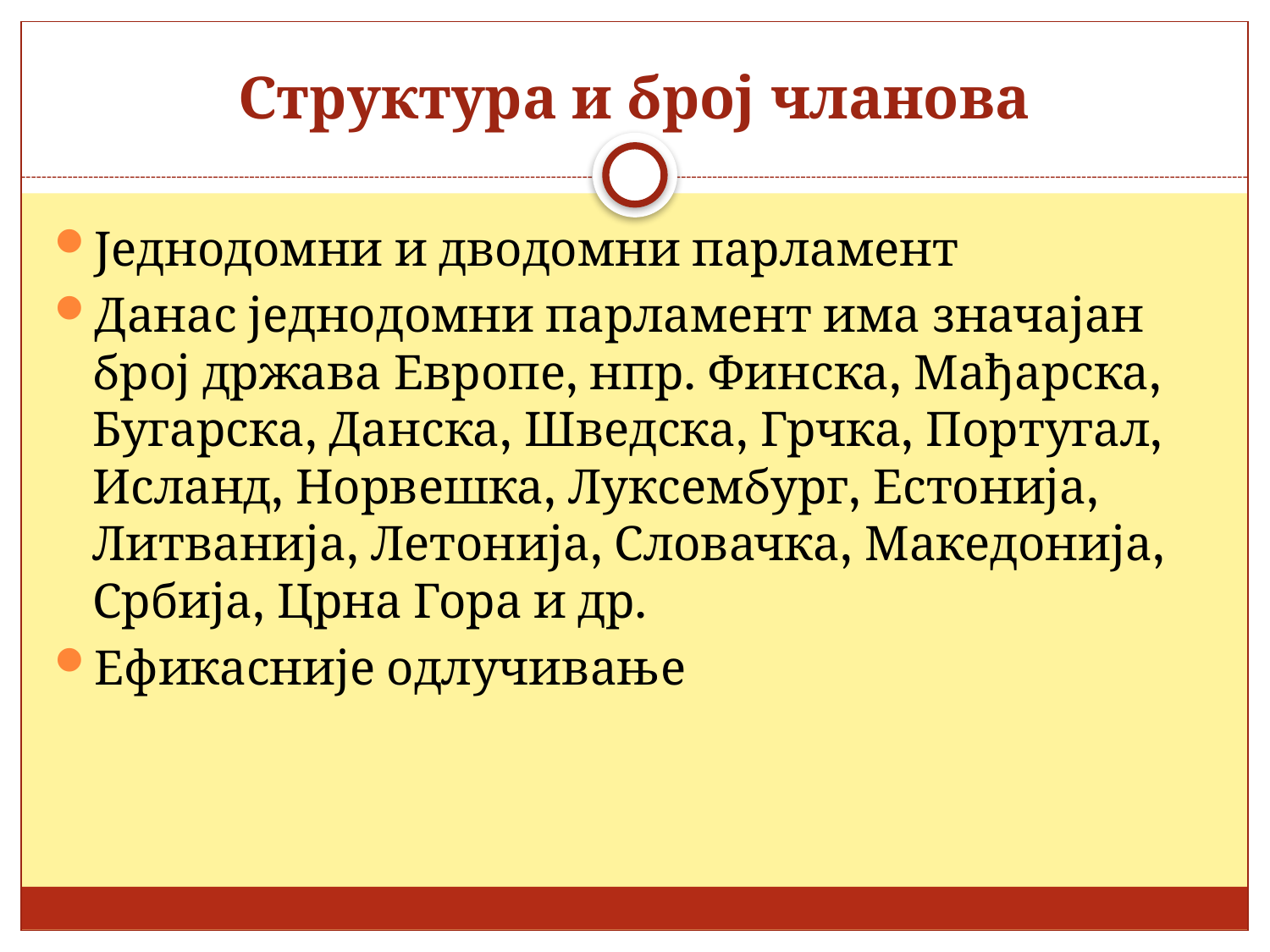

# Структура и број чланова
Једнодомни и дводомни парламент
Данас једнодомни парламент има значајан број држава Европе, нпр. Финска, Мађарска, Бугарска, Данска, Шведска, Грчка, Португал, Исланд, Норвешка, Луксембург, Естонија, Литванија, Летонија, Словачка, Македонија, Србија, Црна Гора и др.
Ефикасније одлучивање